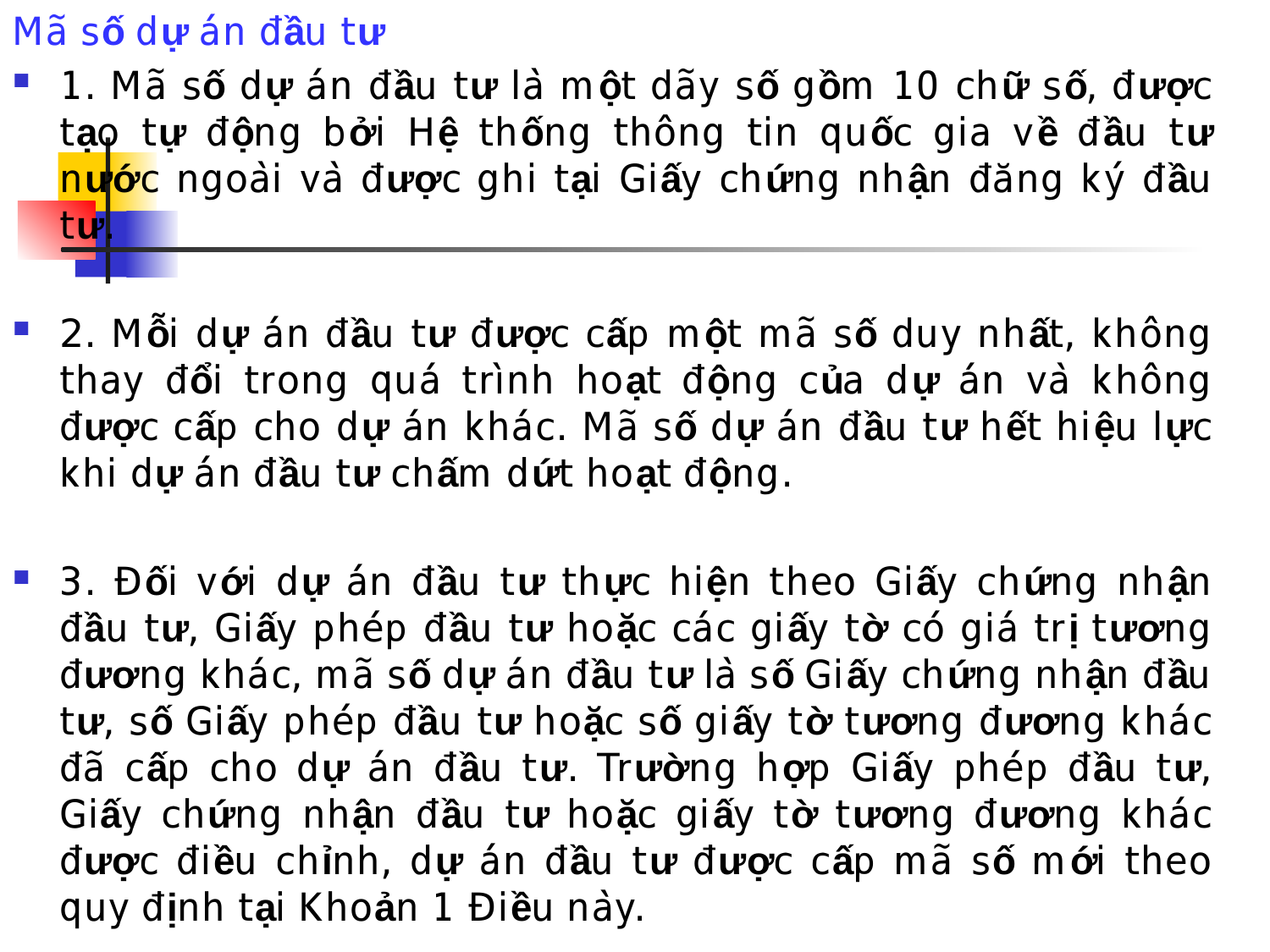

Mã số dự án đầu tư
1. Mã số dự án đầu tư là một dãy số gồm 10 chữ số, được tạo tự động bởi Hệ thống thông tin quốc gia về đầu tư nước ngoài và được ghi tại Giấy chứng nhận đăng ký đầu tư.

2. Mỗi dự án đầu tư được cấp một mã số duy nhất, không thay đổi trong quá trình hoạt động của dự án và không được cấp cho dự án khác. Mã số dự án đầu tư hết hiệu lực khi dự án đầu tư chấm dứt hoạt động.

3. Đối với dự án đầu tư thực hiện theo Giấy chứng nhận đầu tư, Giấy phép đầu tư hoặc các giấy tờ có giá trị tương đương khác, mã số dự án đầu tư là số Giấy chứng nhận đầu tư, số Giấy phép đầu tư hoặc số giấy tờ tương đương khác đã cấp cho dự án đầu tư. Trường hợp Giấy phép đầu tư, Giấy chứng nhận đầu tư hoặc giấy tờ tương đương khác được điều chỉnh, dự án đầu tư được cấp mã số mới theo quy định tại Khoản 1 Điều này.
#